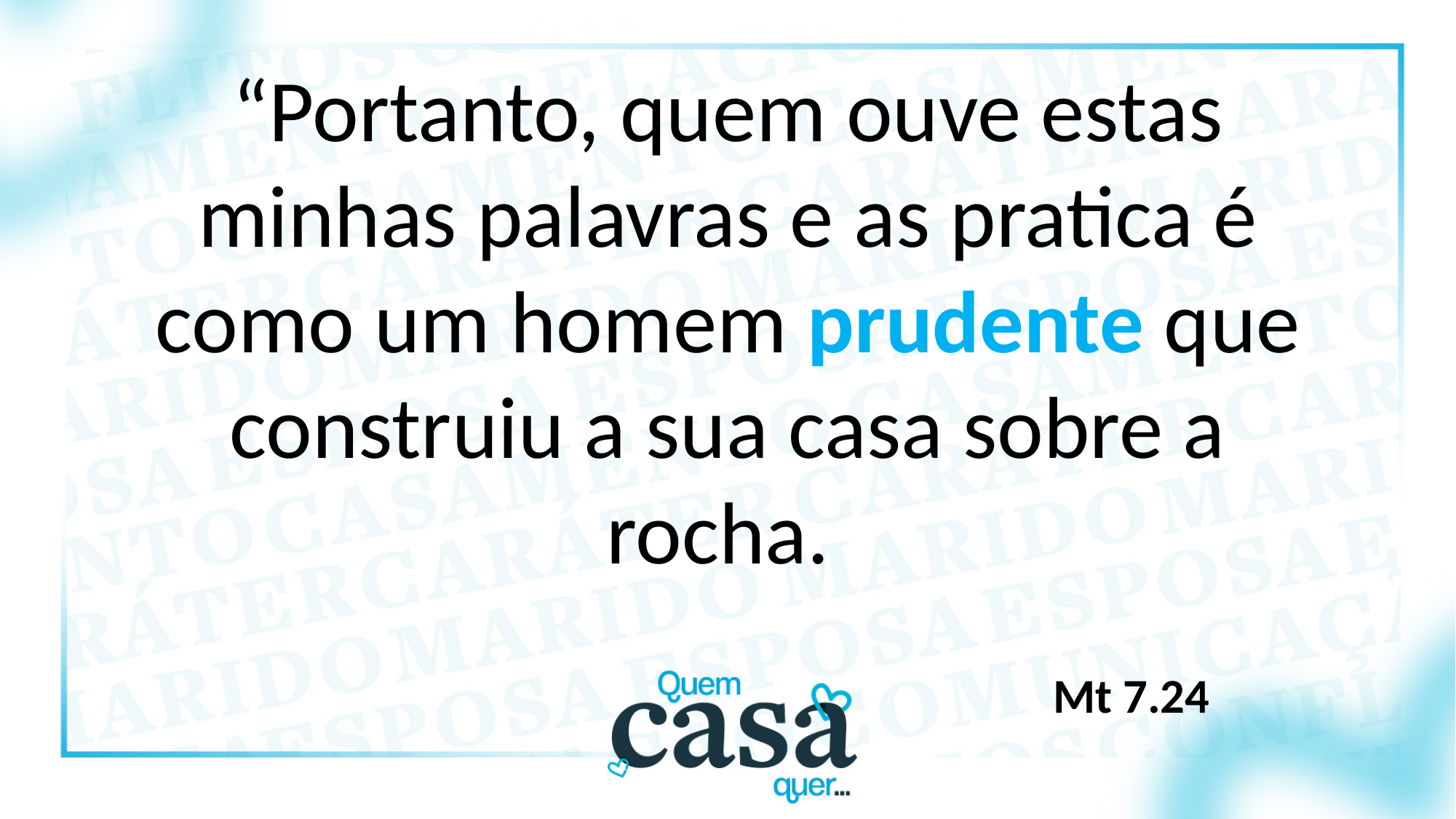

“Portanto, quem ouve estas minhas palavras e as pratica é como um homem prudente que construiu a sua casa sobre a rocha.
Mt 7.24